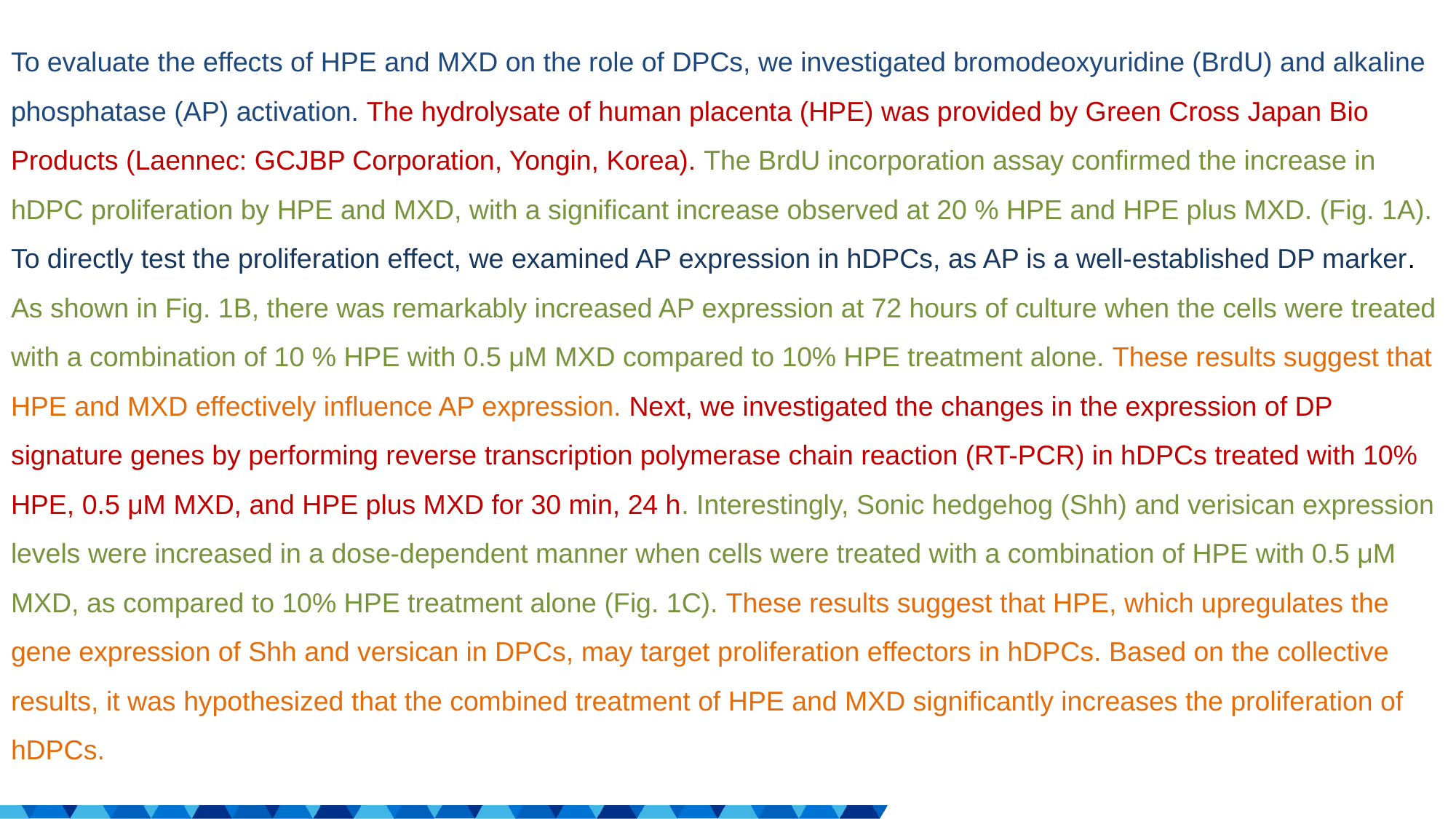

To evaluate the effects of HPE and MXD on the role of DPCs, we investigated bromodeoxyuridine (BrdU) and alkaline phosphatase (AP) activation. The hydrolysate of human placenta (HPE) was provided by Green Cross Japan Bio Products (Laennec: GCJBP Corporation, Yongin, Korea). The BrdU incorporation assay confirmed the increase in hDPC proliferation by HPE and MXD, with a significant increase observed at 20 % HPE and HPE plus MXD. (Fig. 1A). To directly test the proliferation effect, we examined AP expression in hDPCs, as AP is a well-established DP marker. As shown in Fig. 1B, there was remarkably increased AP expression at 72 hours of culture when the cells were treated with a combination of 10 % HPE with 0.5 μM MXD compared to 10% HPE treatment alone. These results suggest that HPE and MXD effectively influence AP expression. Next, we investigated the changes in the expression of DP signature genes by performing reverse transcription polymerase chain reaction (RT-PCR) in hDPCs treated with 10% HPE, 0.5 μM MXD, and HPE plus MXD for 30 min, 24 h. Interestingly, Sonic hedgehog (Shh) and verisican expression levels were increased in a dose-dependent manner when cells were treated with a combination of HPE with 0.5 μM MXD, as compared to 10% HPE treatment alone (Fig. 1C). These results suggest that HPE, which upregulates the gene expression of Shh and versican in DPCs, may target proliferation effectors in hDPCs. Based on the collective results, it was hypothesized that the combined treatment of HPE and MXD significantly increases the proliferation of hDPCs.